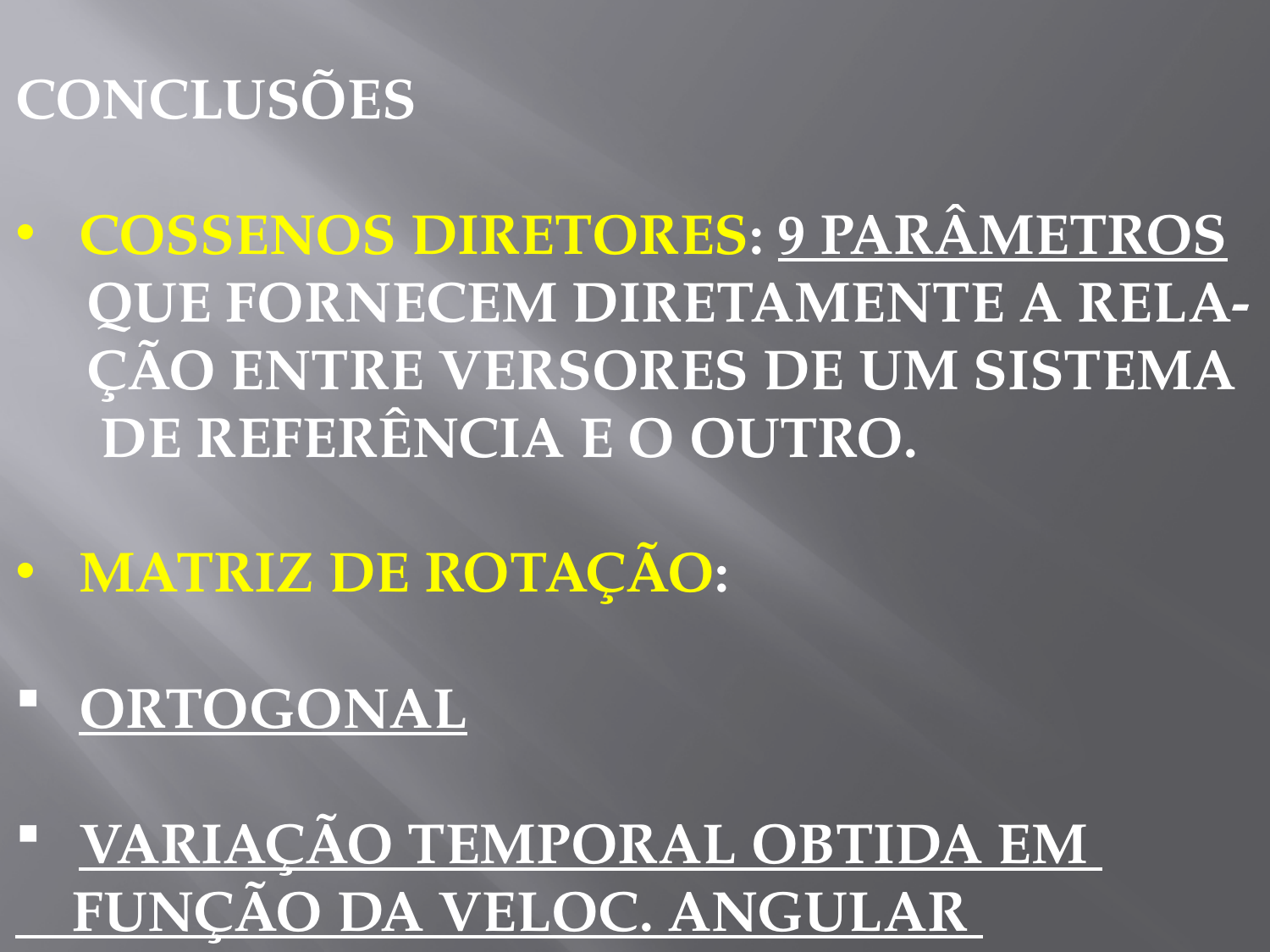

CONCLUSÕES

COSSENOS DIRETORES: 9 PARÂMETROS
     QUE FORNECEM DIRETAMENTE A RELA-
     ÇÃO ENTRE VERSORES DE UM SISTEMA
      DE REFERÊNCIA E O OUTRO.

MATRIZ DE ROTAÇÃO:

ORTOGONAL

VARIAÇÃO TEMPORAL OBTIDA EM
    FUNÇÃO DA VELOC. ANGULAR